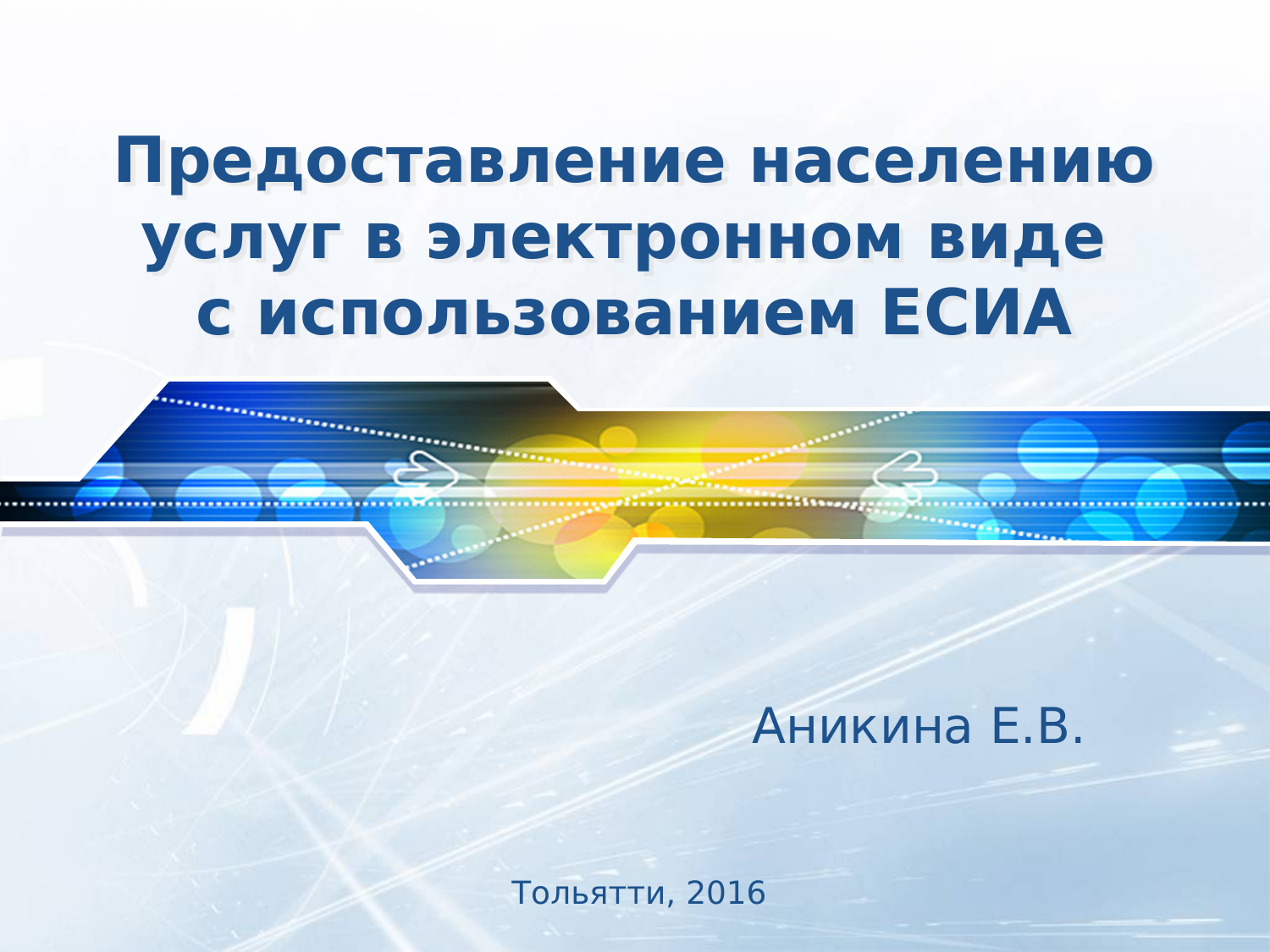

# Предоставление населению услуг в электронном виде с использованием ЕСИА
Аникина Е.В.
Тольятти, 2016